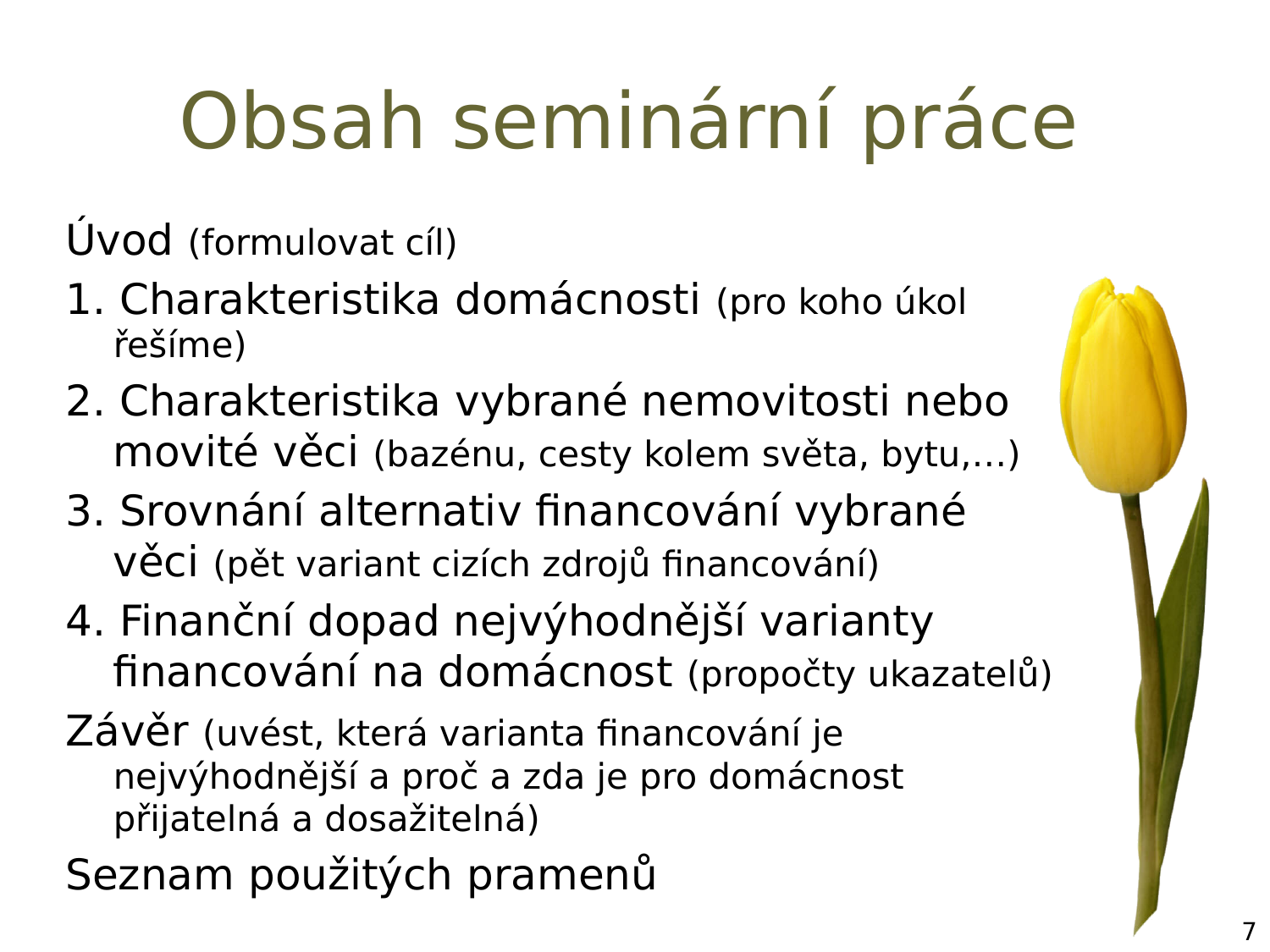

# Obsah seminární práce
Úvod (formulovat cíl)
1. Charakteristika domácnosti (pro koho úkol řešíme)
2. Charakteristika vybrané nemovitosti nebo movité věci (bazénu, cesty kolem světa, bytu,…)
3. Srovnání alternativ financování vybrané věci (pět variant cizích zdrojů financování)
4. Finanční dopad nejvýhodnější varianty financování na domácnost (propočty ukazatelů)
Závěr (uvést, která varianta financování je nejvýhodnější a proč a zda je pro domácnost přijatelná a dosažitelná)
Seznam použitých pramenů
7